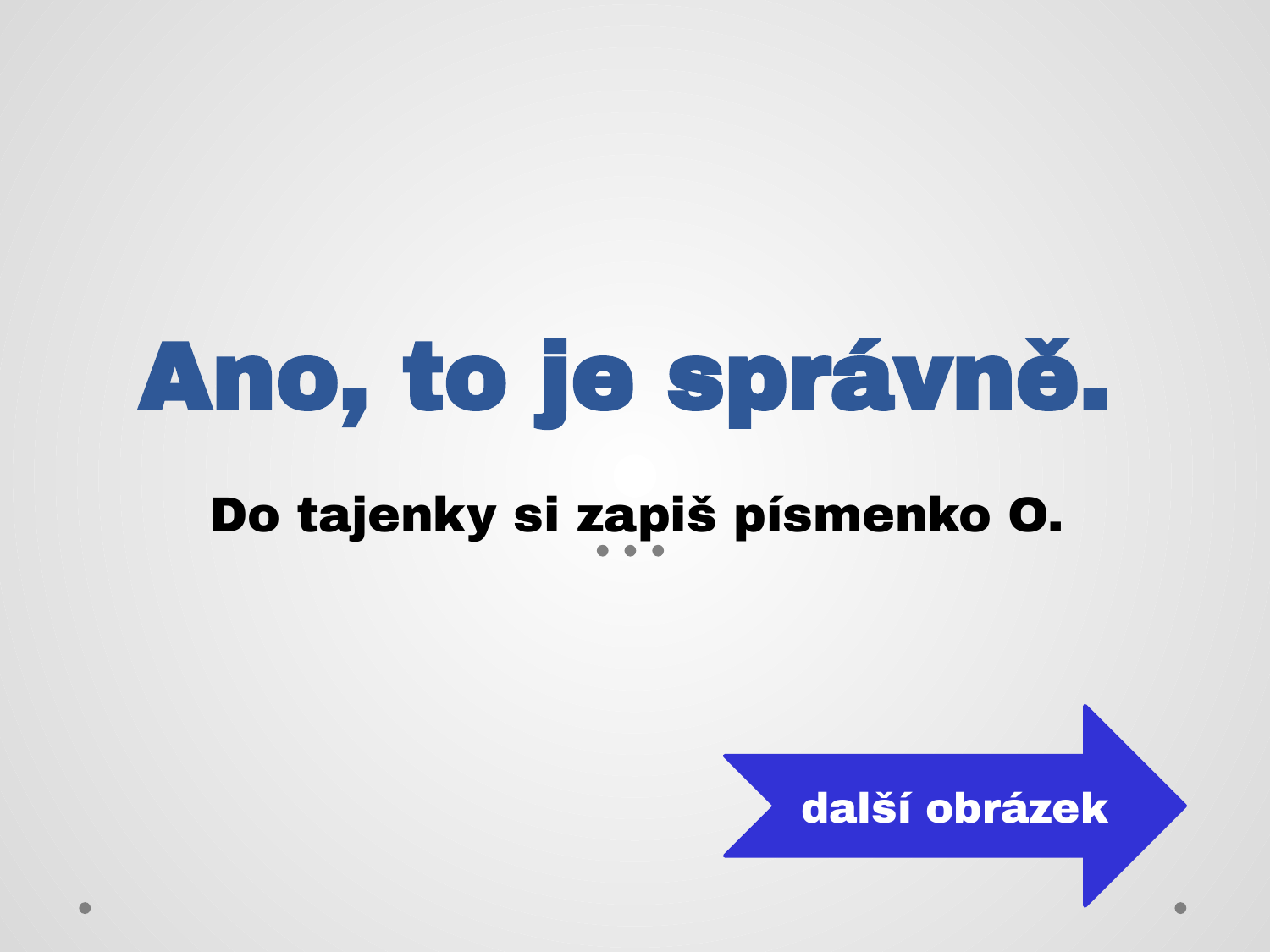

# Ano, to je správně.
Do tajenky si zapiš písmenko O.

další obrázek